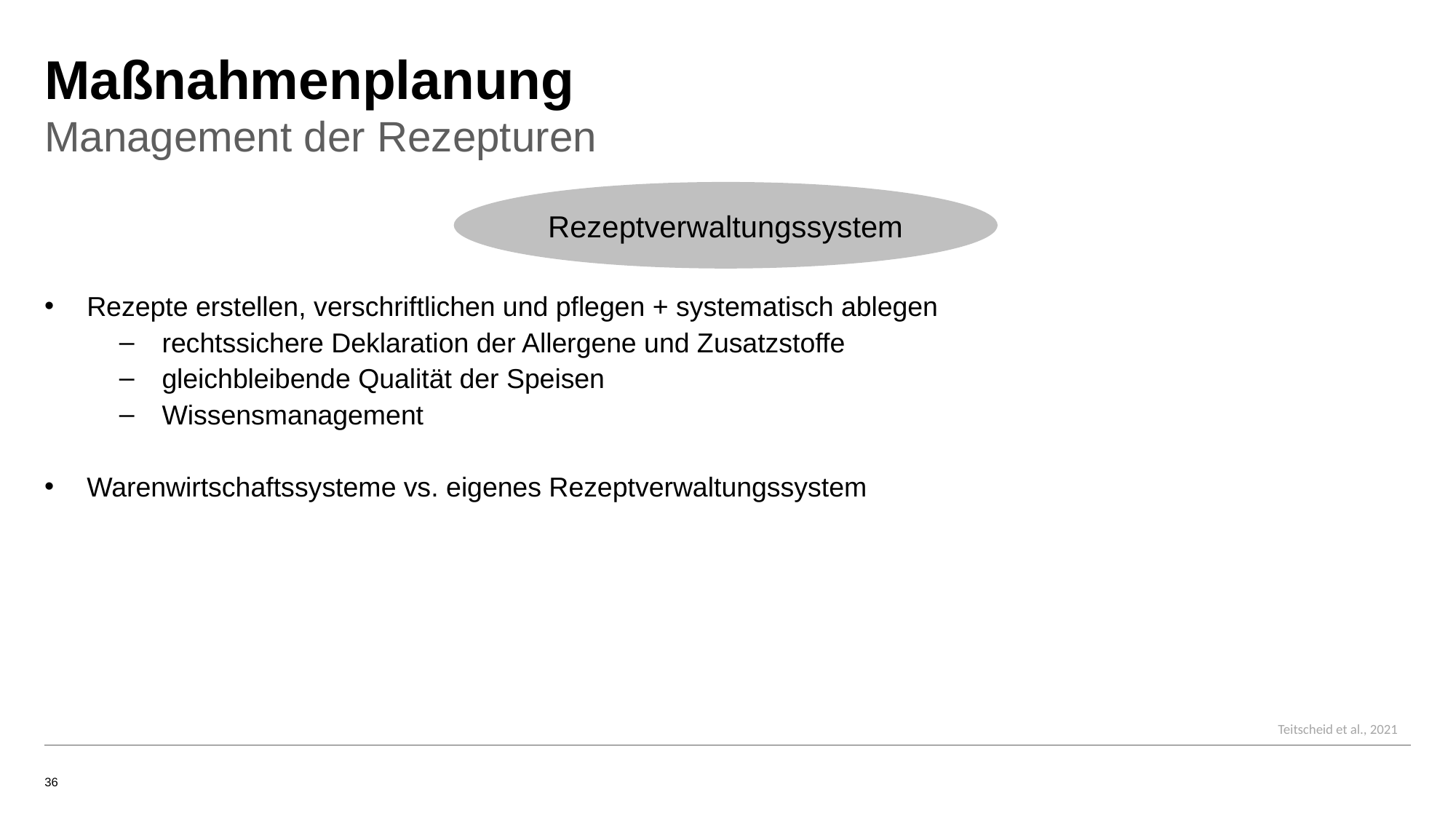

# Maßnahmenplanung
Management der Rezepturen

Rezeptverwaltungssystem
Rezepte erstellen, verschriftlichen und pflegen + systematisch ablegen
rechtssichere Deklaration der Allergene und Zusatzstoffe
gleichbleibende Qualität der Speisen
Wissensmanagement

Warenwirtschaftssysteme vs. eigenes Rezeptverwaltungssystem

Beachten Sie bei der Auswahl der Rezepturen die Kriterien für den Speiseplan. Prüfen Sie, wie sich die Auswahl der Rezepturen auf die weiteren Prozesse auswirkt. Beispielhaft sind hier Veränderungen in den Artikeln und Spezifikationen bei der Beschaffung zu nennen.

Teitscheid et al., 2021